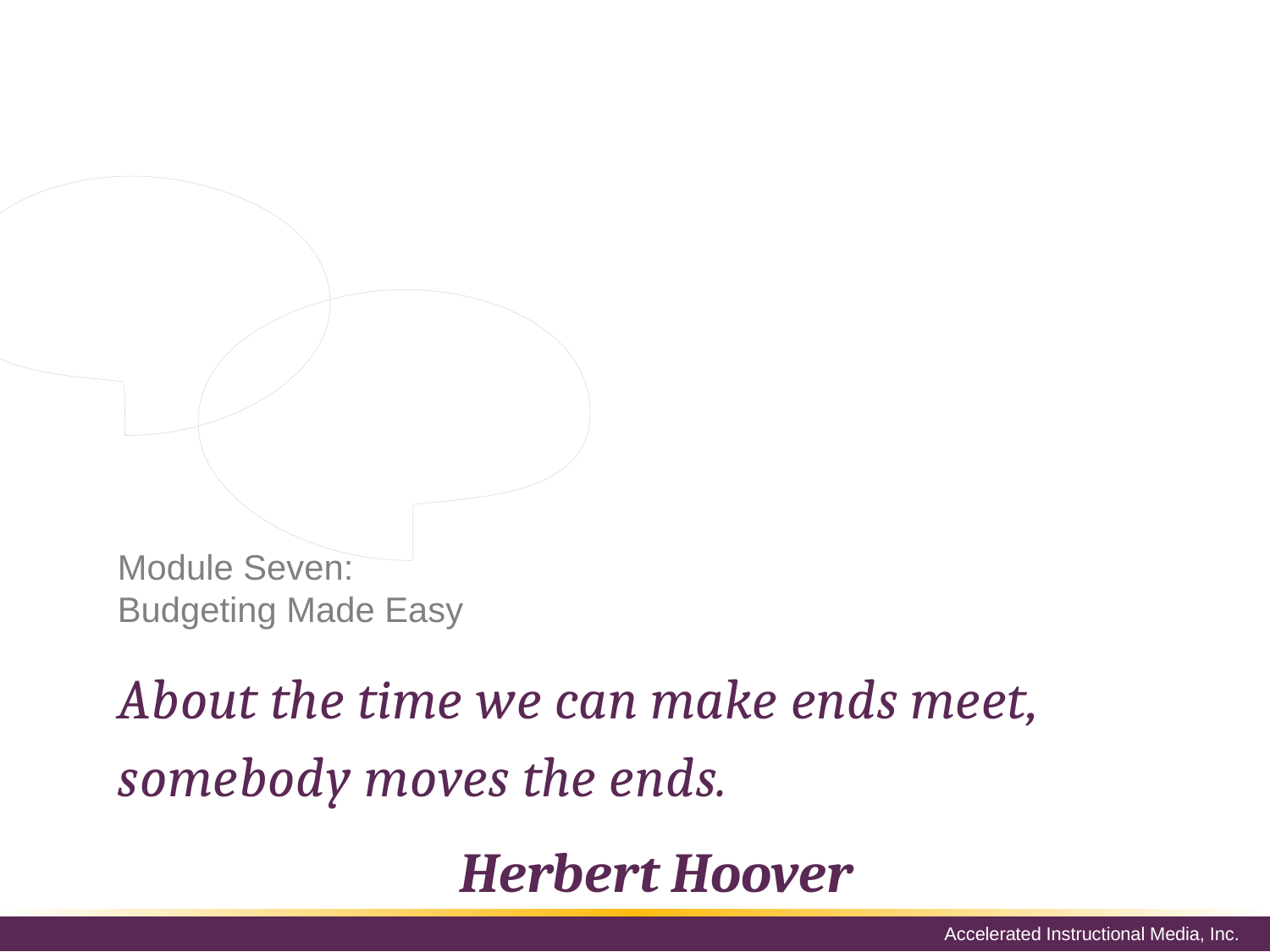

In this module, you will learn the
following techniques that will make
budgeting easier:
Factoring in historical data
Gathering related information
Adjusting for special circumstances
Putting it all together
Computer based methods

# Module Seven: Budgeting Made Easy
About the time we can make ends meet, somebody moves the ends.
Herbert Hoover